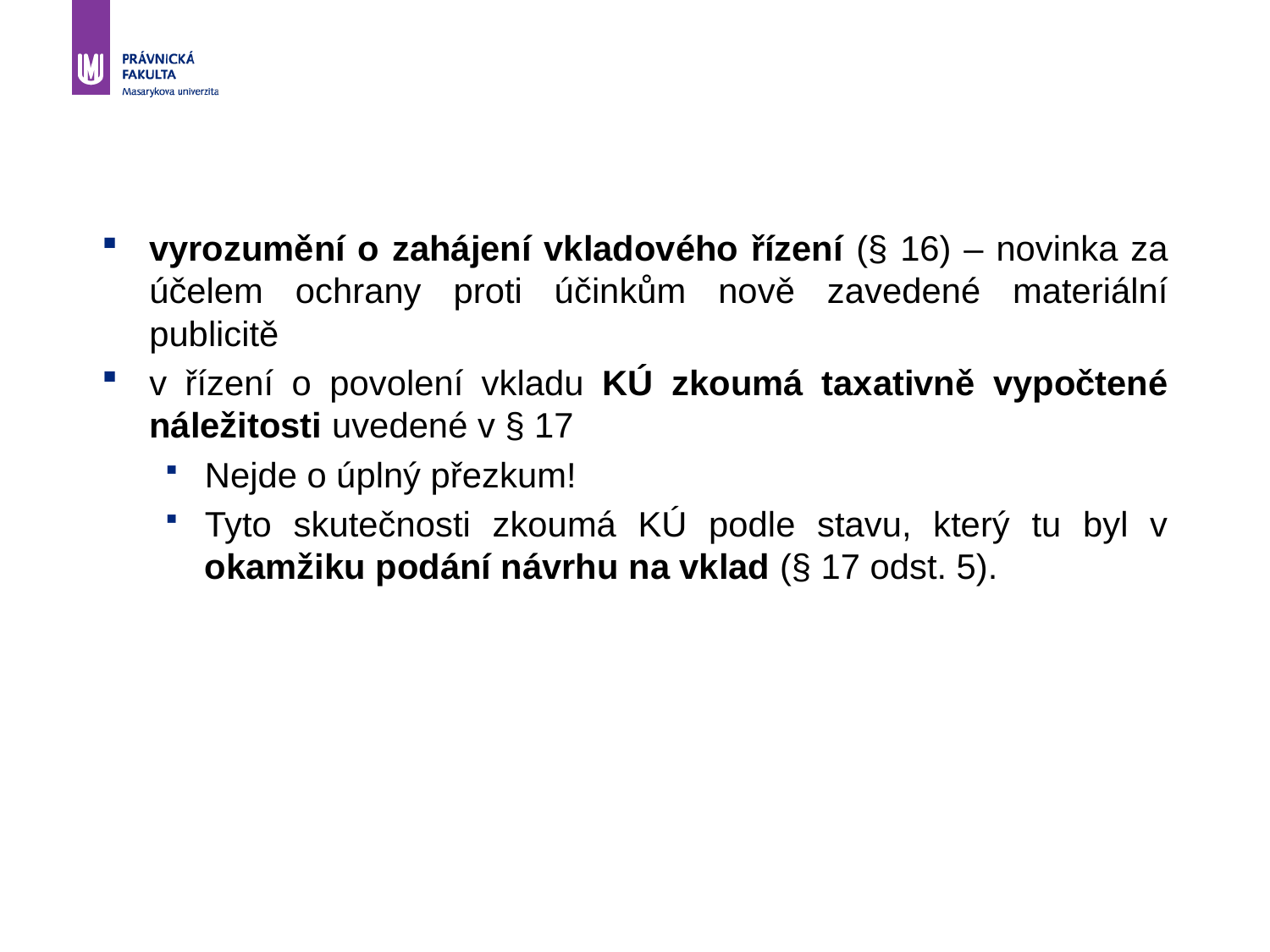

vyrozumění o zahájení vkladového řízení (§ 16) – novinka za účelem ochrany proti účinkům nově zavedené materiální publicitě
v řízení o povolení vkladu KÚ zkoumá taxativně vypočtené náležitosti uvedené v § 17
Nejde o úplný přezkum!
Tyto skutečnosti zkoumá KÚ podle stavu, který tu byl v okamžiku podání návrhu na vklad (§ 17 odst. 5).
23